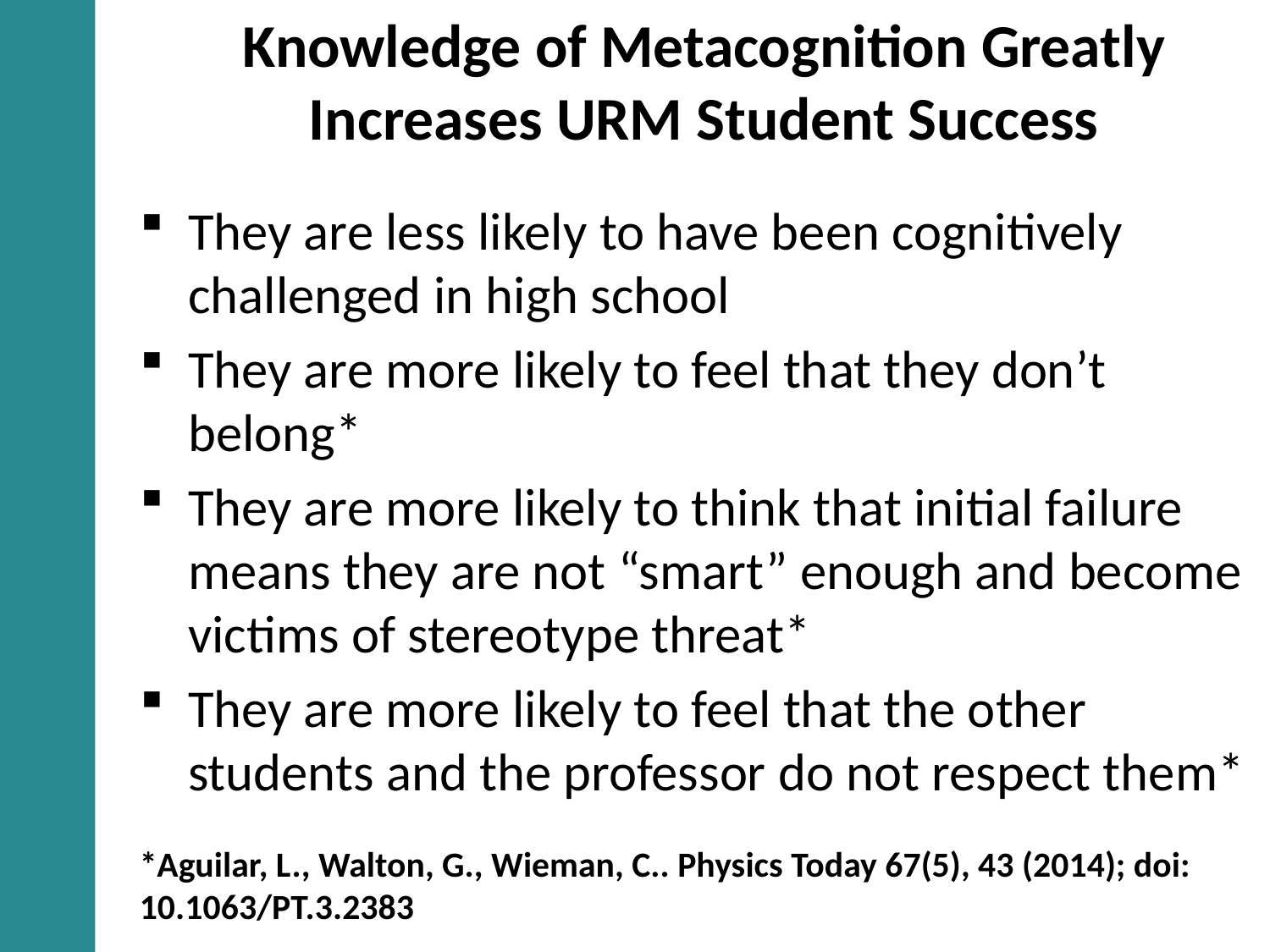

# Knowledge of Metacognition Greatly Increases URM Student Success
They are less likely to have been cognitively challenged in high school
They are more likely to feel that they don’t belong*
They are more likely to think that initial failure means they are not “smart” enough and become victims of stereotype threat*
They are more likely to feel that the other students and the professor do not respect them*

*Aguilar, L., Walton, G., Wieman, C.. Physics Today 67(5), 43 (2014); doi: 10.1063/PT.3.2383